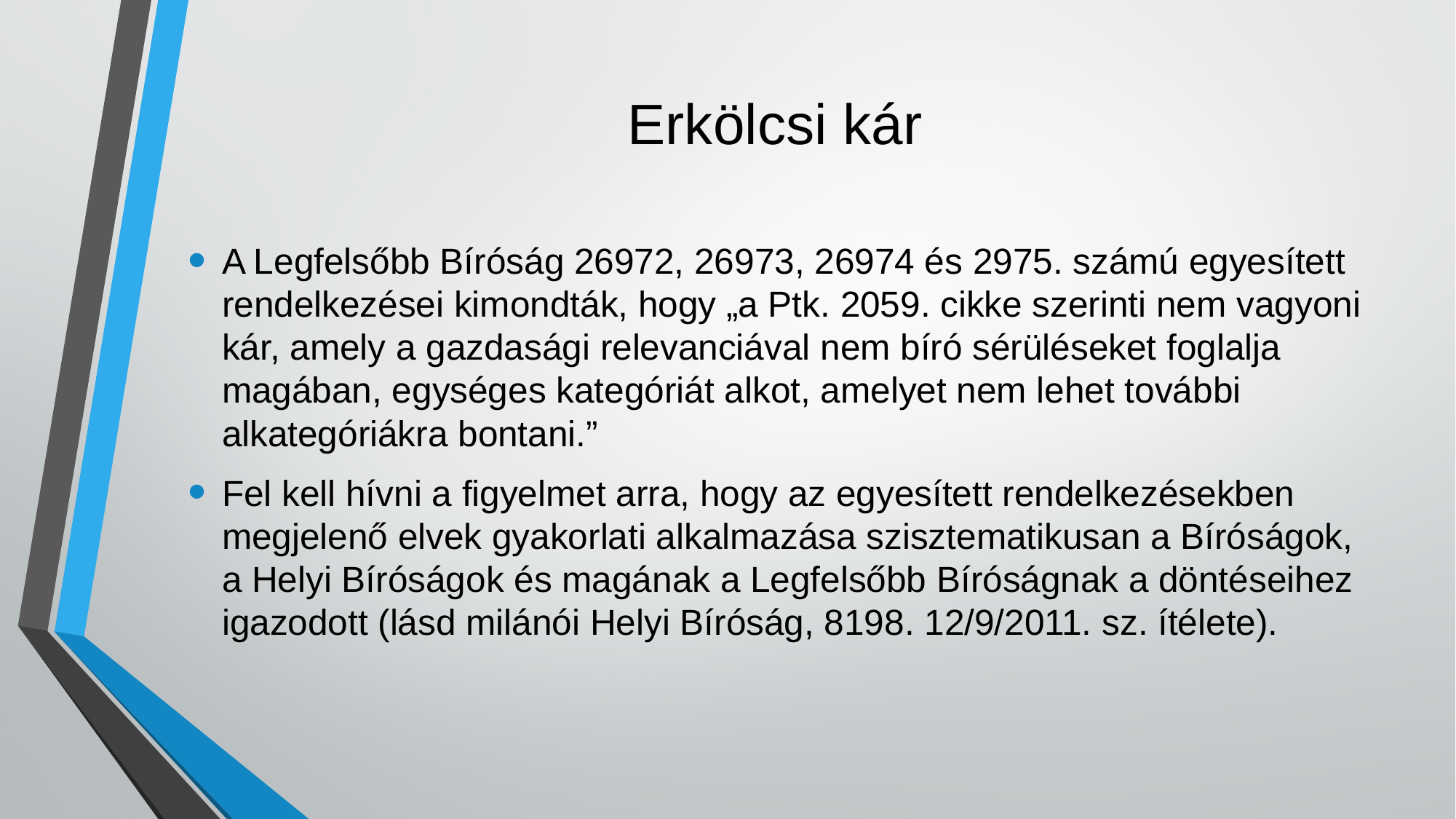

# Erkölcsi kár
A Legfelsőbb Bíróság 26972, 26973, 26974 és 2975. számú egyesített rendelkezései kimondták, hogy „a Ptk. 2059. cikke szerinti nem vagyoni kár, amely a gazdasági relevanciával nem bíró sérüléseket foglalja magában, egységes kategóriát alkot, amelyet nem lehet további alkategóriákra bontani.”
Fel kell hívni a figyelmet arra, hogy az egyesített rendelkezésekben megjelenő elvek gyakorlati alkalmazása szisztematikusan a Bíróságok, a Helyi Bíróságok és magának a Legfelsőbb Bíróságnak a döntéseihez igazodott (lásd milánói Helyi Bíróság, 8198. 12/9/2011. sz. ítélete).